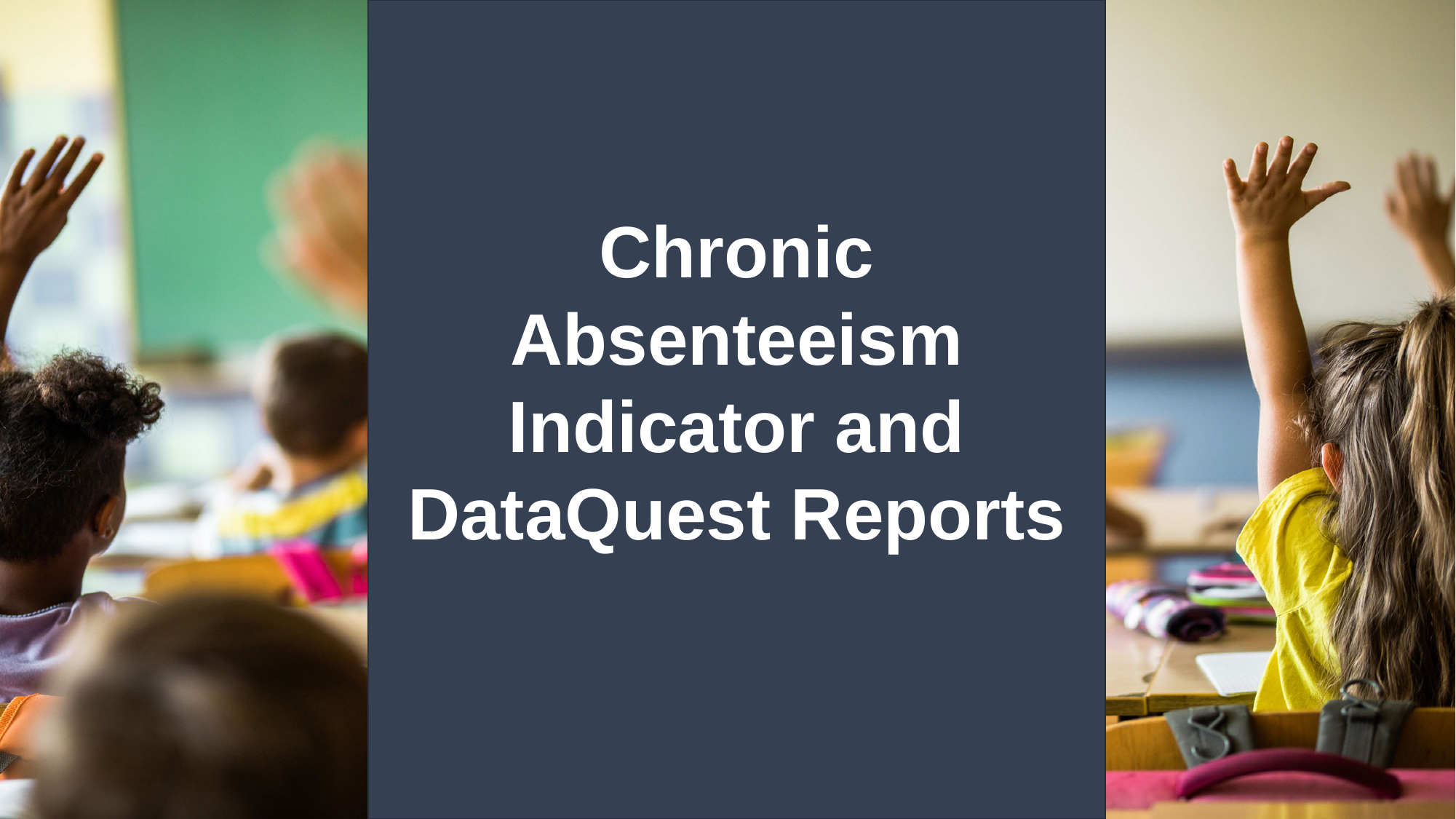

# Chronic Absenteeism Indicator and DataQuest Reports